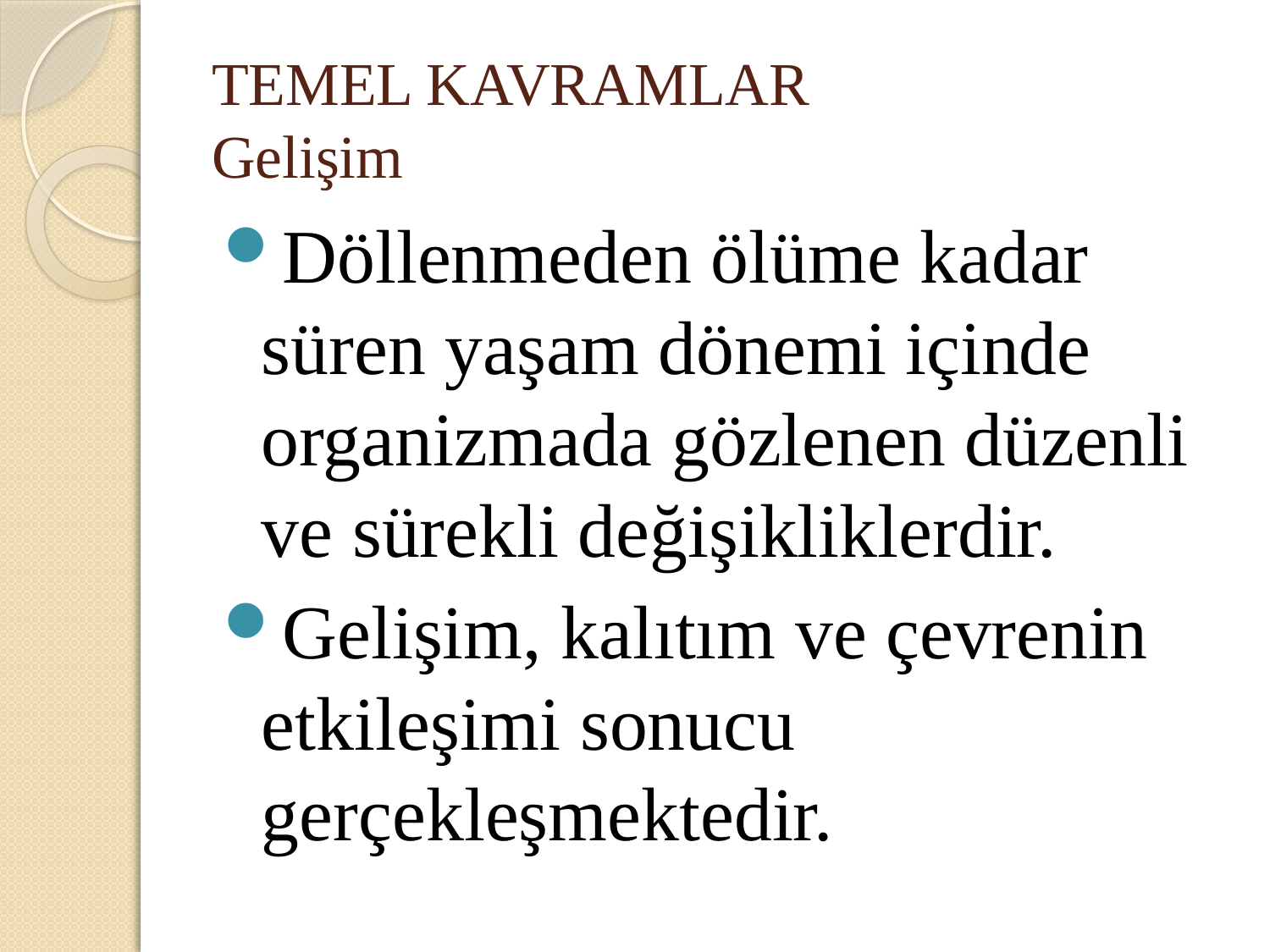

# TEMEL KAVRAMLAR Gelişim
Döllenmeden ölüme kadar süren yaşam dönemi içinde organizmada gözlenen düzenli ve sürekli değişikliklerdir.
Gelişim, kalıtım ve çevrenin etkileşimi sonucu gerçekleşmektedir.